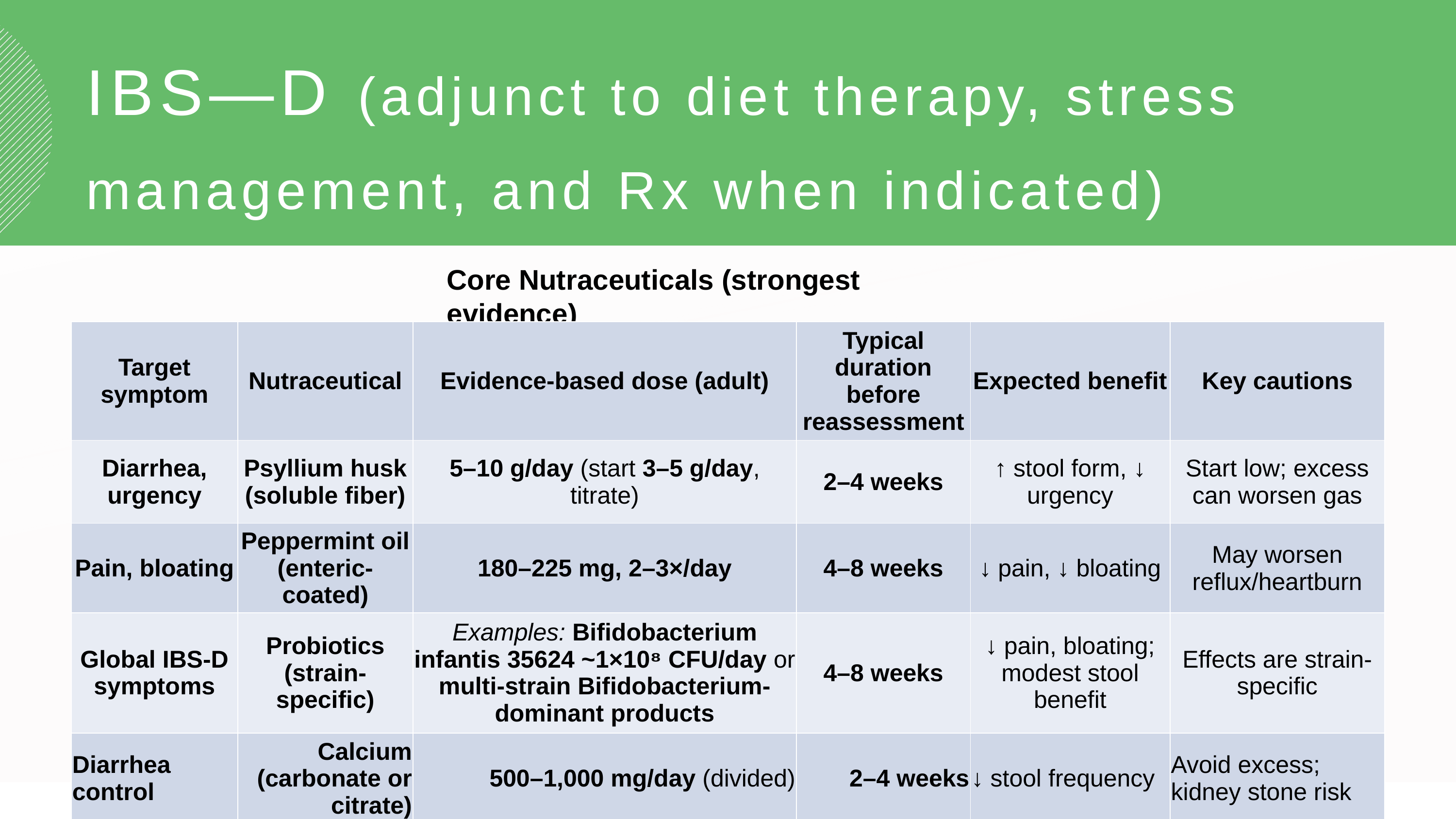

IBS—D (adjunct to diet therapy, stress management, and Rx when indicated)
Core Nutraceuticals (strongest evidence)
| Target symptom | Nutraceutical | Evidence-based dose (adult) | Typical duration before reassessment | Expected benefit | Key cautions |
| --- | --- | --- | --- | --- | --- |
| Diarrhea, urgency | Psyllium husk (soluble fiber) | 5–10 g/day (start 3–5 g/day, titrate) | 2–4 weeks | ↑ stool form, ↓ urgency | Start low; excess can worsen gas |
| Pain, bloating | Peppermint oil (enteric-coated) | 180–225 mg, 2–3×/day | 4–8 weeks | ↓ pain, ↓ bloating | May worsen reflux/heartburn |
| Global IBS-D symptoms | Probiotics (strain-specific) | Examples: Bifidobacterium infantis 35624 ~1×10⁸ CFU/day or multi-strain Bifidobacterium-dominant products | 4–8 weeks | ↓ pain, bloating; modest stool benefit | Effects are strain-specific |
| Diarrhea control | Calcium (carbonate or citrate) | 500–1,000 mg/day (divided) | 2–4 weeks | ↓ stool frequency | Avoid excess; kidney stone risk |